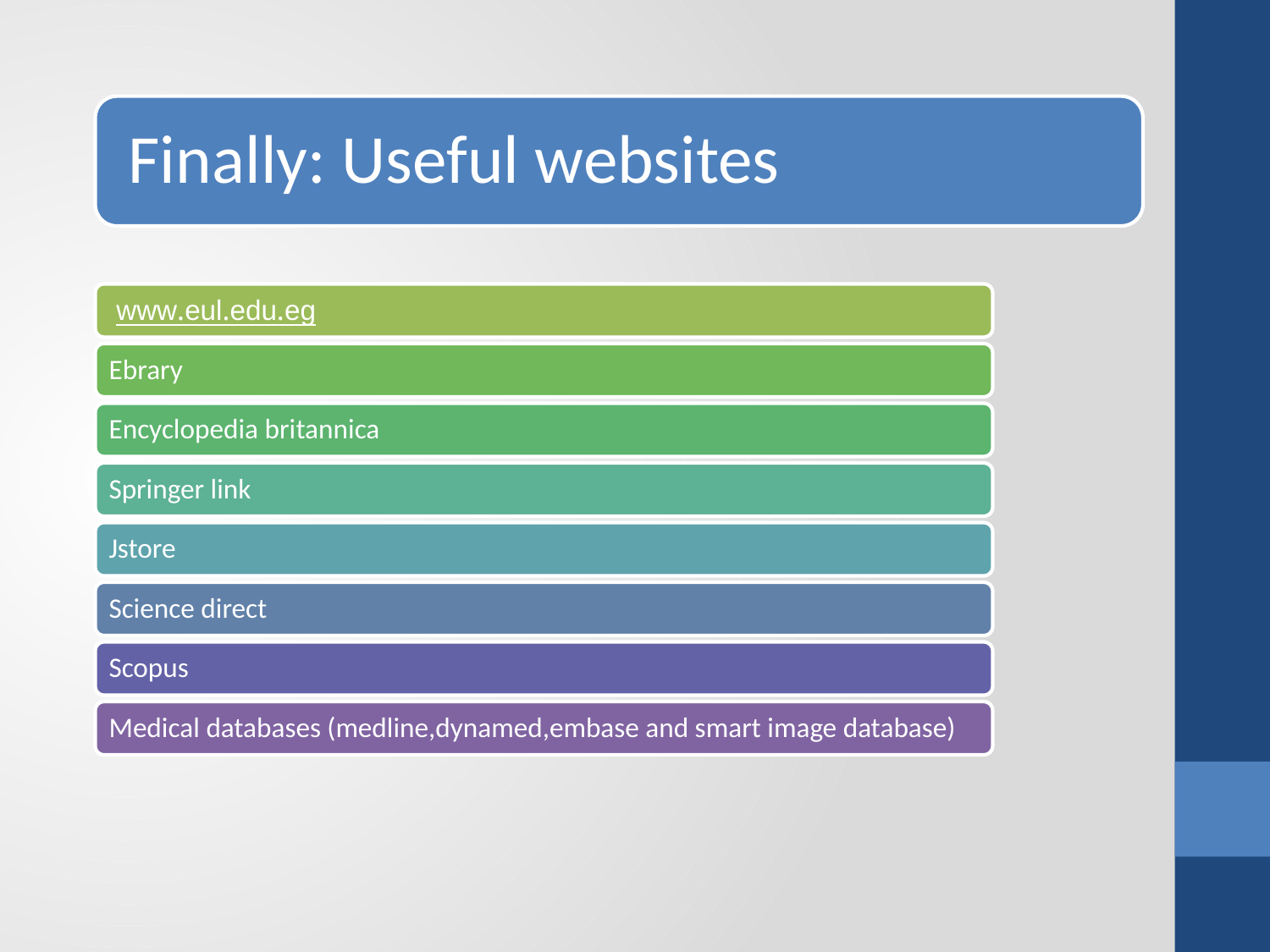

Finally: Useful websites
www.eul.edu.eg
Ebrary
Encyclopedia britannica
Springer link
Jstore
Science direct
Scopus
Medical databases (medline,dynamed,embase and smart image database)